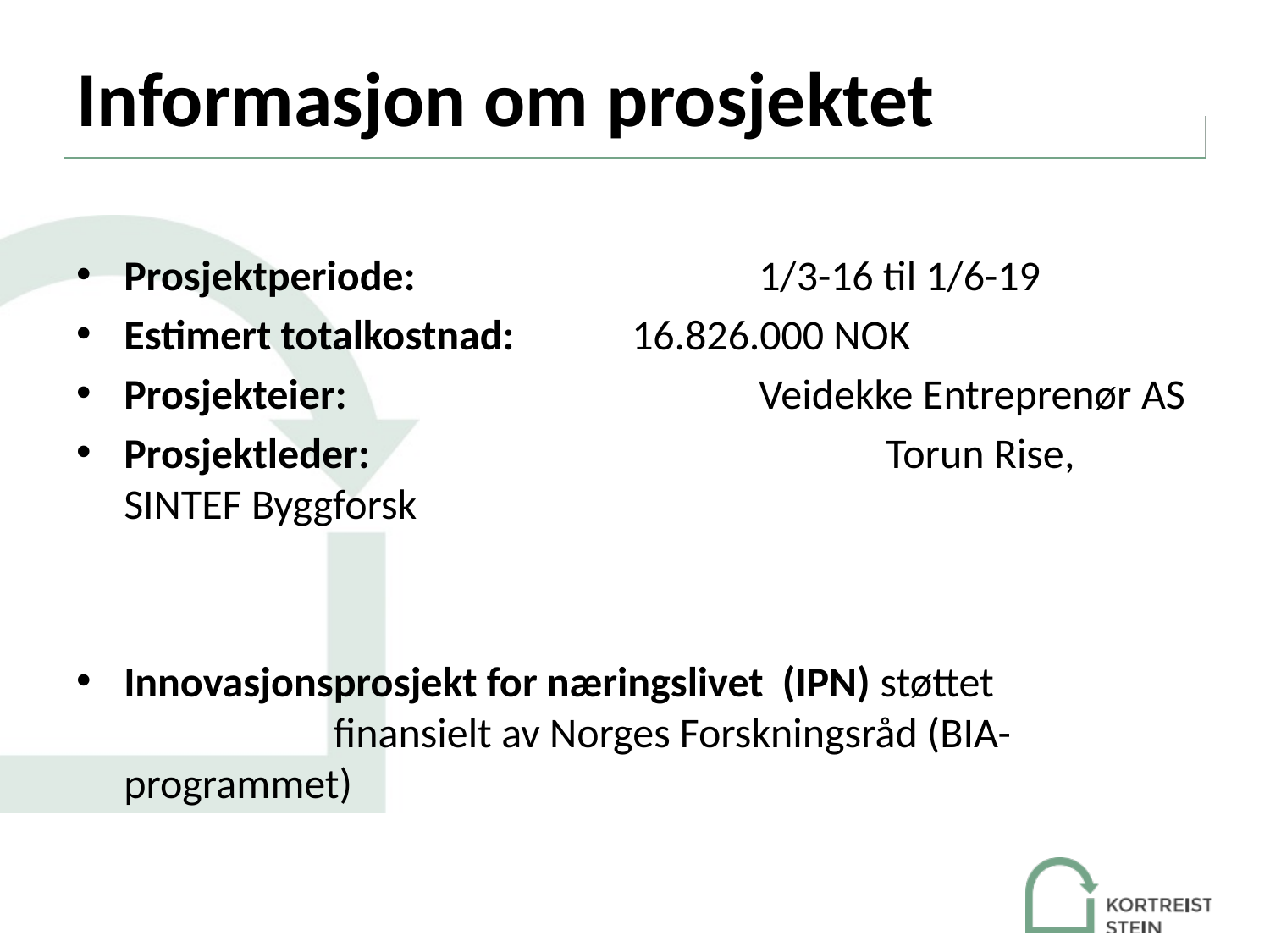

# Informasjon om prosjektet

Prosjektperiode: 			1/3-16 til 1/6-19
Estimert totalkostnad: 	16.826.000 NOK
Prosjekteier: 				Veidekke Entreprenør AS
Prosjektleder: 				Torun Rise, SINTEF Byggforsk

Innovasjonsprosjekt for næringslivet  (IPN) støttet                                           finansielt av Norges Forskningsråd (BIA-programmet)